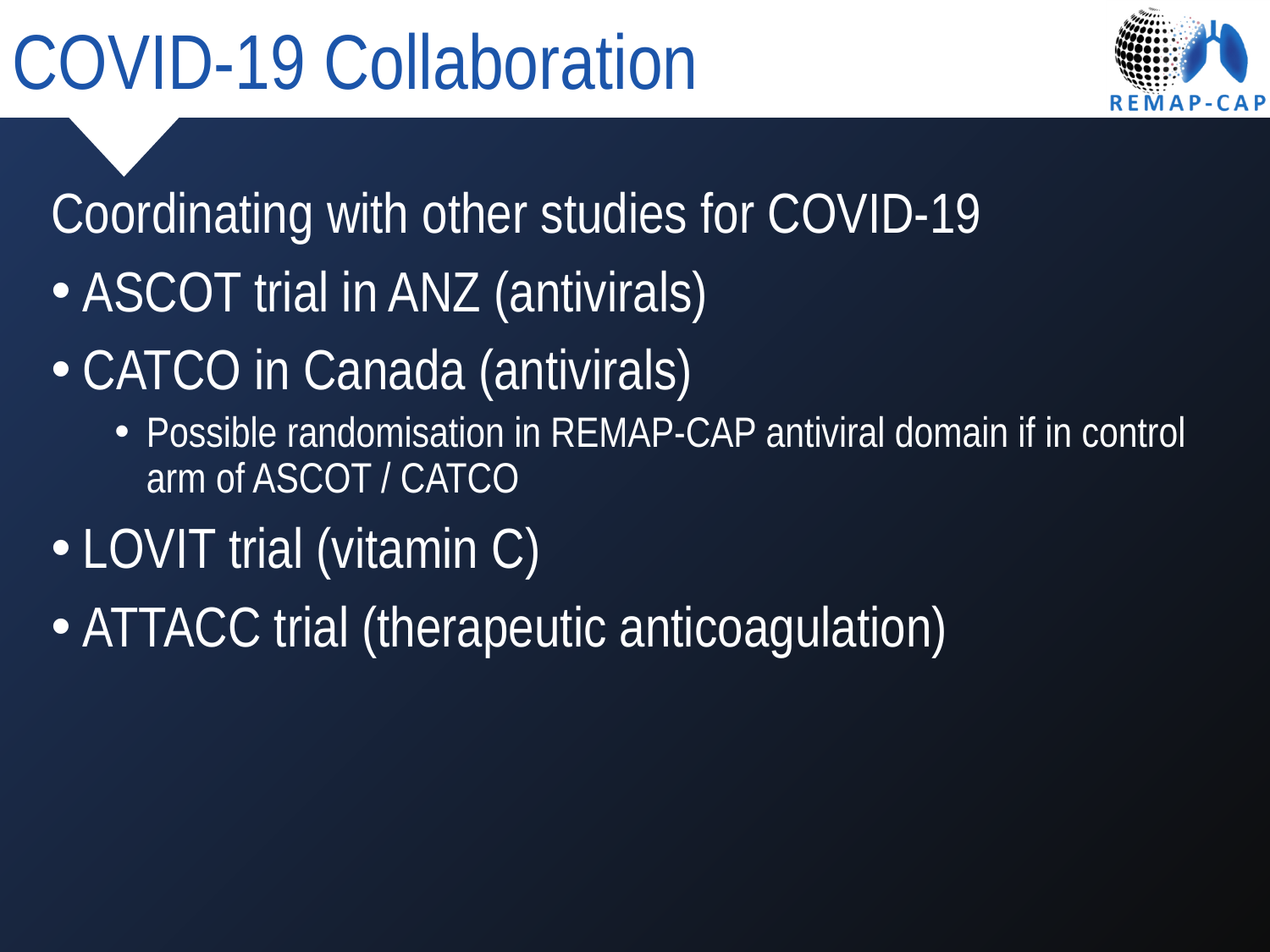

# COVID-19 Collaboration
Coordinating with other studies for COVID-19
ASCOT trial in ANZ (antivirals)
CATCO in Canada (antivirals)
Possible randomisation in REMAP-CAP antiviral domain if in control arm of ASCOT / CATCO
LOVIT trial (vitamin C)
ATTACC trial (therapeutic anticoagulation)